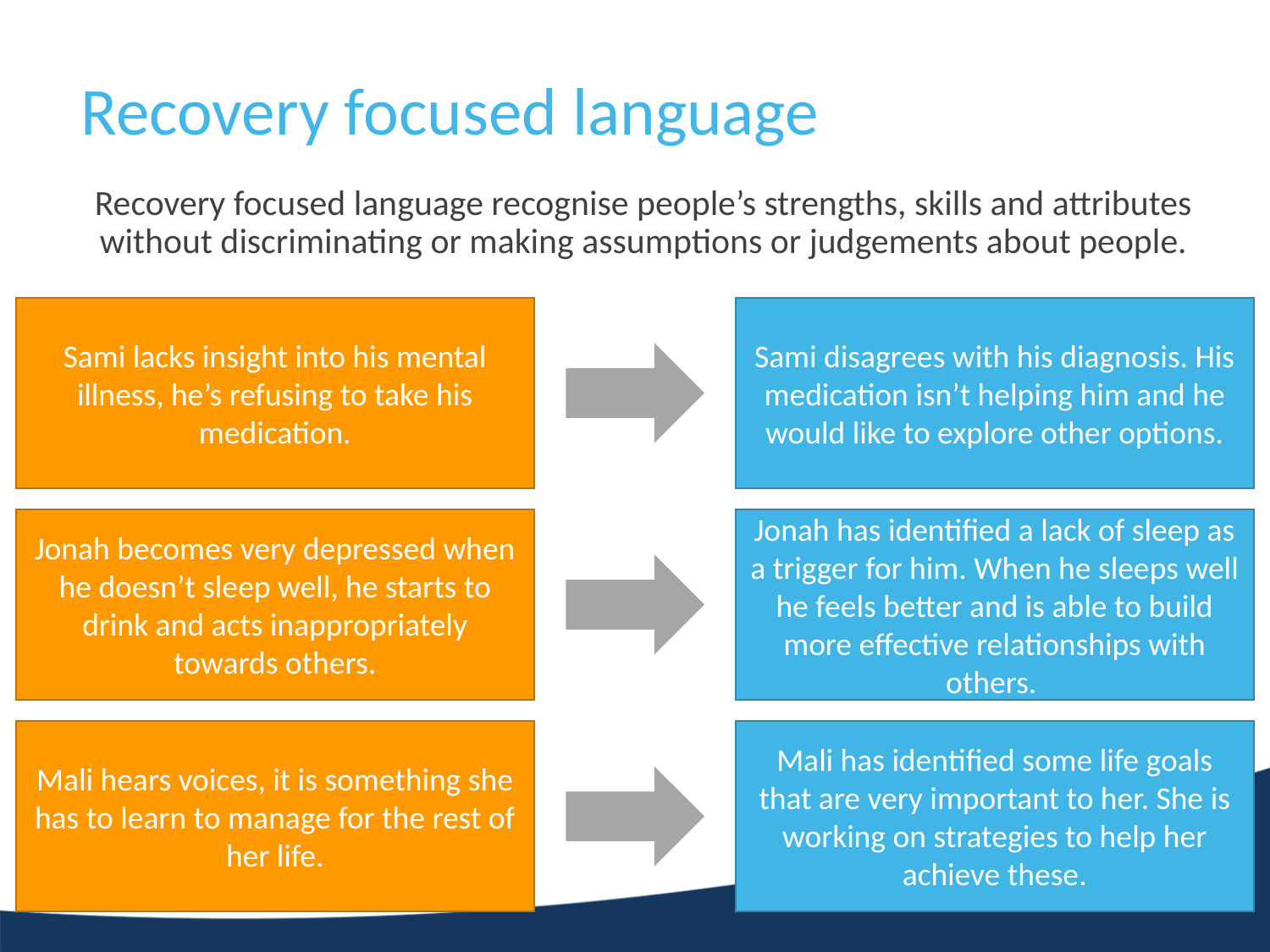

# Recovery focused language
Recovery focused language recognise people’s strengths, skills and attributes without discriminating or making assumptions or judgements about people.

Sami lacks insight into his mental illness, he’s refusing to take his medication.
Sami disagrees with his diagnosis. His medication isn’t helping him and he would like to explore other options.

Jonah becomes very depressed when he doesn’t sleep well, he starts to drink and acts inappropriately towards others.
Jonah has identified a lack of sleep as a trigger for him. When he sleeps well he feels better and is able to build more effective relationships with others.

Mali hears voices, it is something she has to learn to manage for the rest of her life.
Mali has identified some life goals that are very important to her. She is working on strategies to help her achieve these.